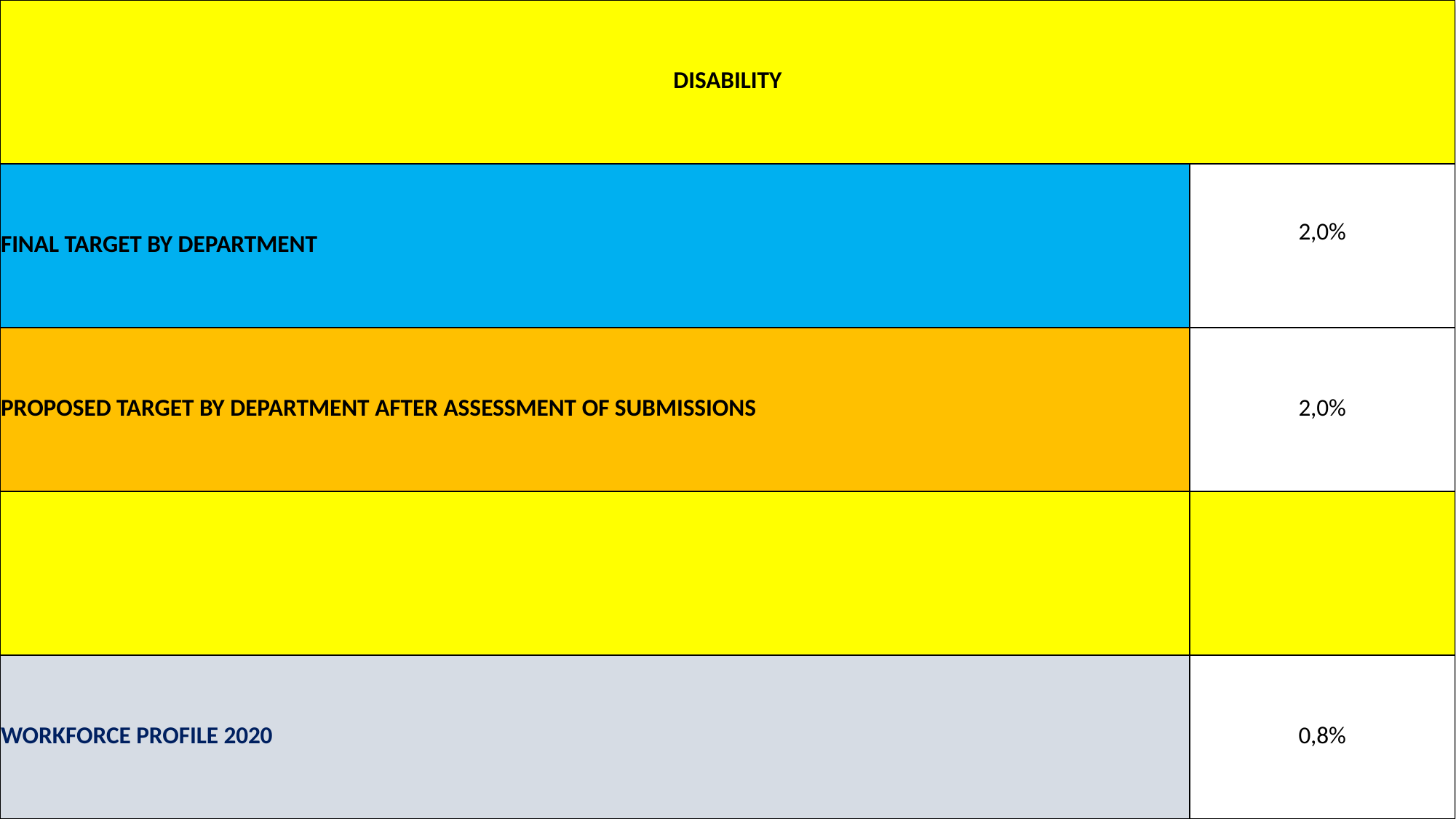

| DISABILITY |  |
| --- | --- |
| FINAL TARGET BY DEPARTMENT | 2,0% |
| PROPOSED TARGET BY DEPARTMENT AFTER ASSESSMENT OF SUBMISSIONS | 2,0% |
|  |  |
| WORKFORCE PROFILE 2020 | 0,8% |